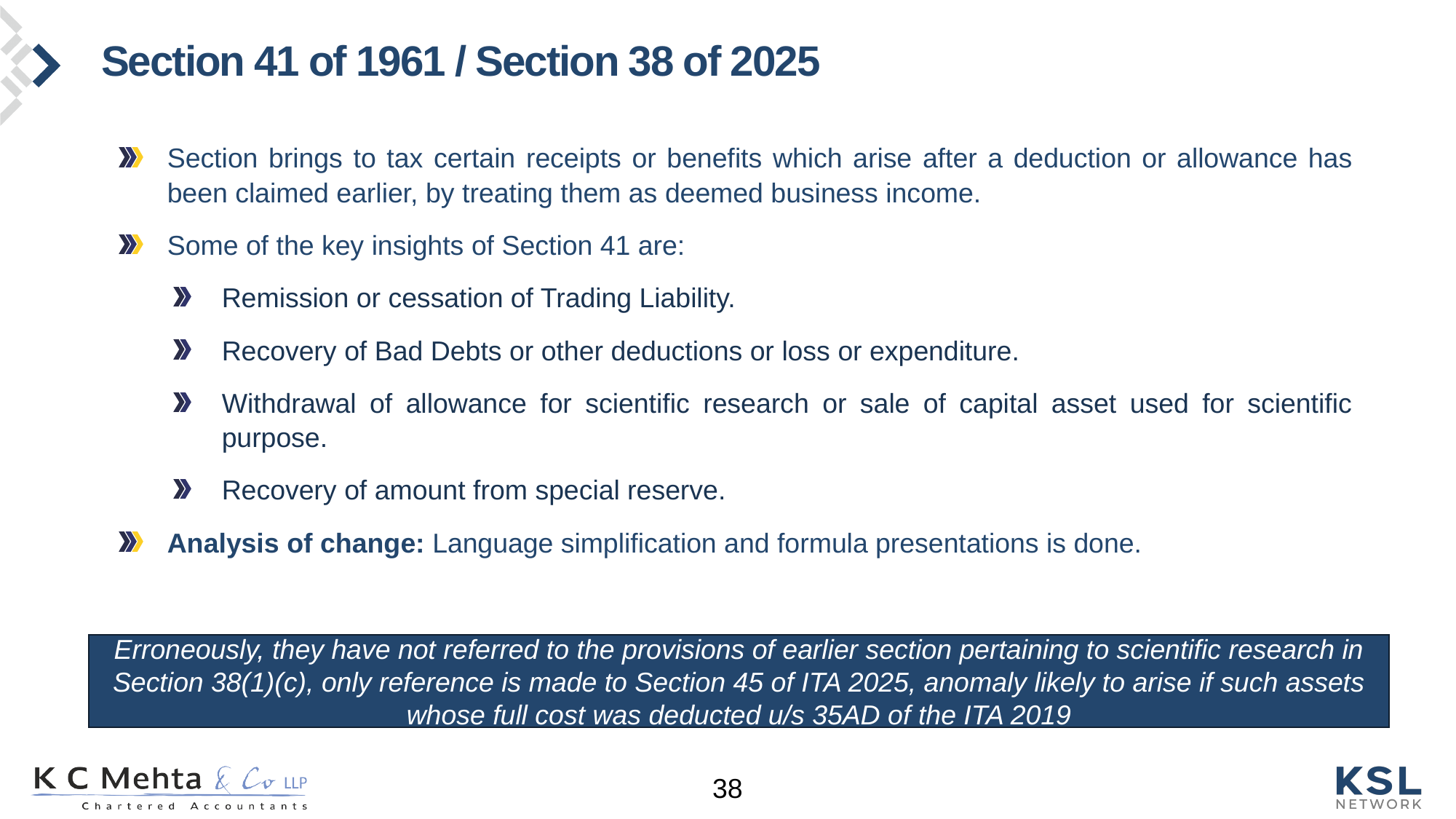

# Section 41 of 1961 / Section 38 of 2025
Section brings to tax certain receipts or benefits which arise after a deduction or allowance has been claimed earlier, by treating them as deemed business income.
Some of the key insights of Section 41 are:
Remission or cessation of Trading Liability.
Recovery of Bad Debts or other deductions or loss or expenditure.
Withdrawal of allowance for scientific research or sale of capital asset used for scientific purpose.
Recovery of amount from special reserve.
Analysis of change: Language simplification and formula presentations is done.
Erroneously, they have not referred to the provisions of earlier section pertaining to scientific research in Section 38(1)(c), only reference is made to Section 45 of ITA 2025, anomaly likely to arise if such assets whose full cost was deducted u/s 35AD of the ITA 2019
38